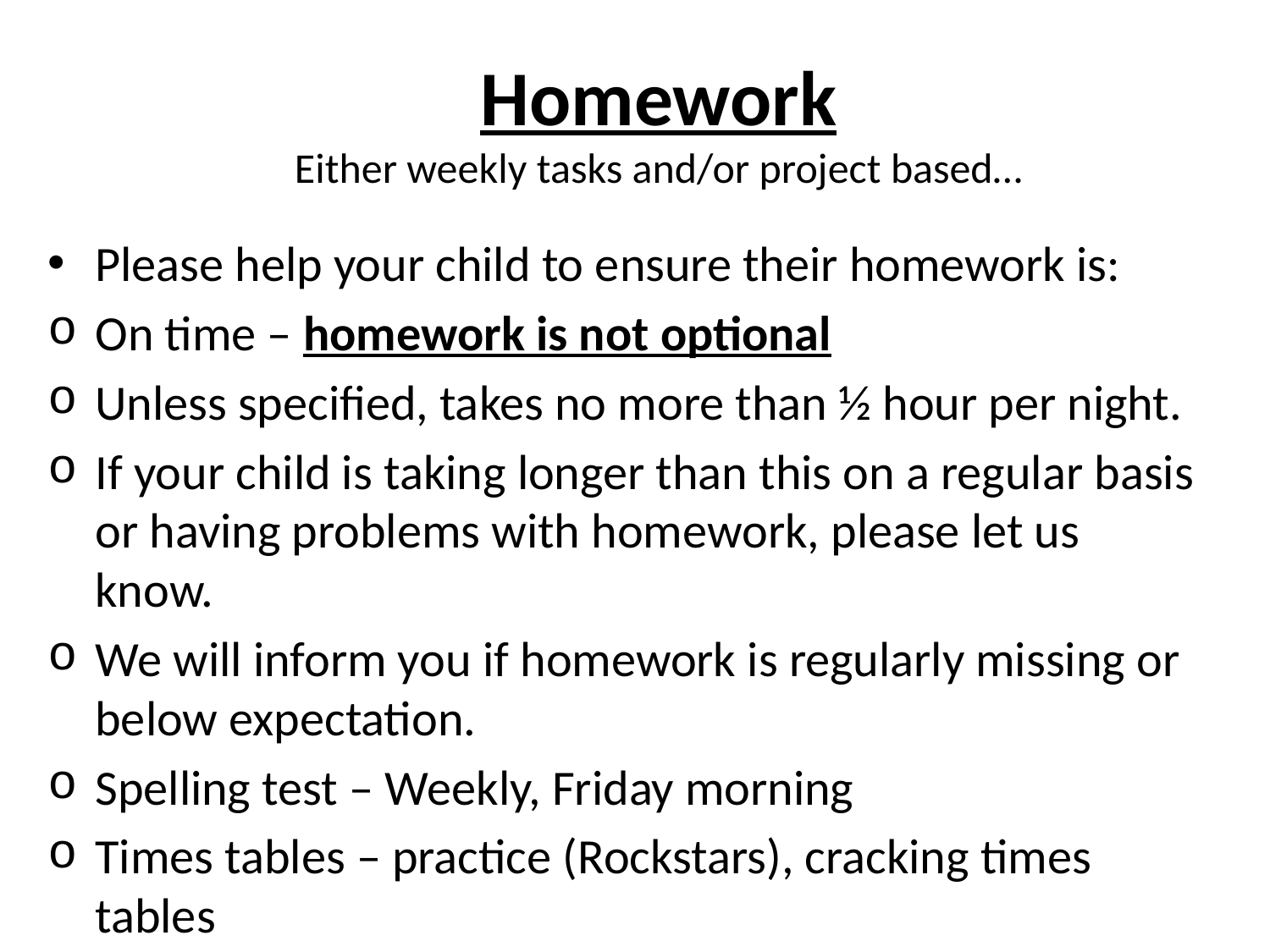

# Homework Either weekly tasks and/or project based…
Please help your child to ensure their homework is:
On time – homework is not optional
Unless specified, takes no more than ½ hour per night.
If your child is taking longer than this on a regular basis or having problems with homework, please let us know.
We will inform you if homework is regularly missing or below expectation.
Spelling test – Weekly, Friday morning
Times tables – practice (Rockstars), cracking times tables